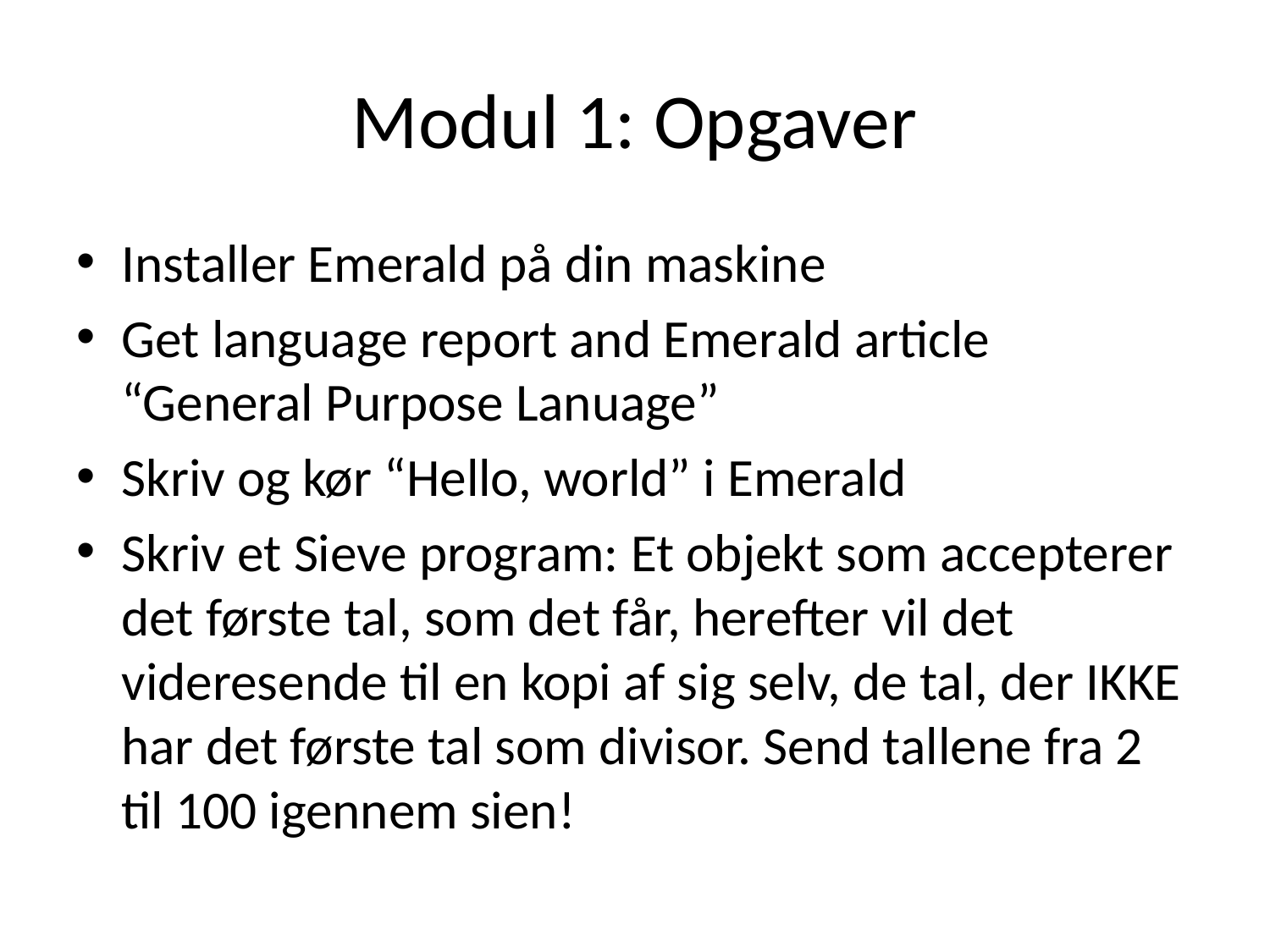

# Modul 1: Opgaver
Installer Emerald på din maskine
Get language report and Emerald article “General Purpose Lanuage”
Skriv og kør “Hello, world” i Emerald
Skriv et Sieve program: Et objekt som accepterer det første tal, som det får, herefter vil det videresende til en kopi af sig selv, de tal, der IKKE har det første tal som divisor. Send tallene fra 2 til 100 igennem sien!